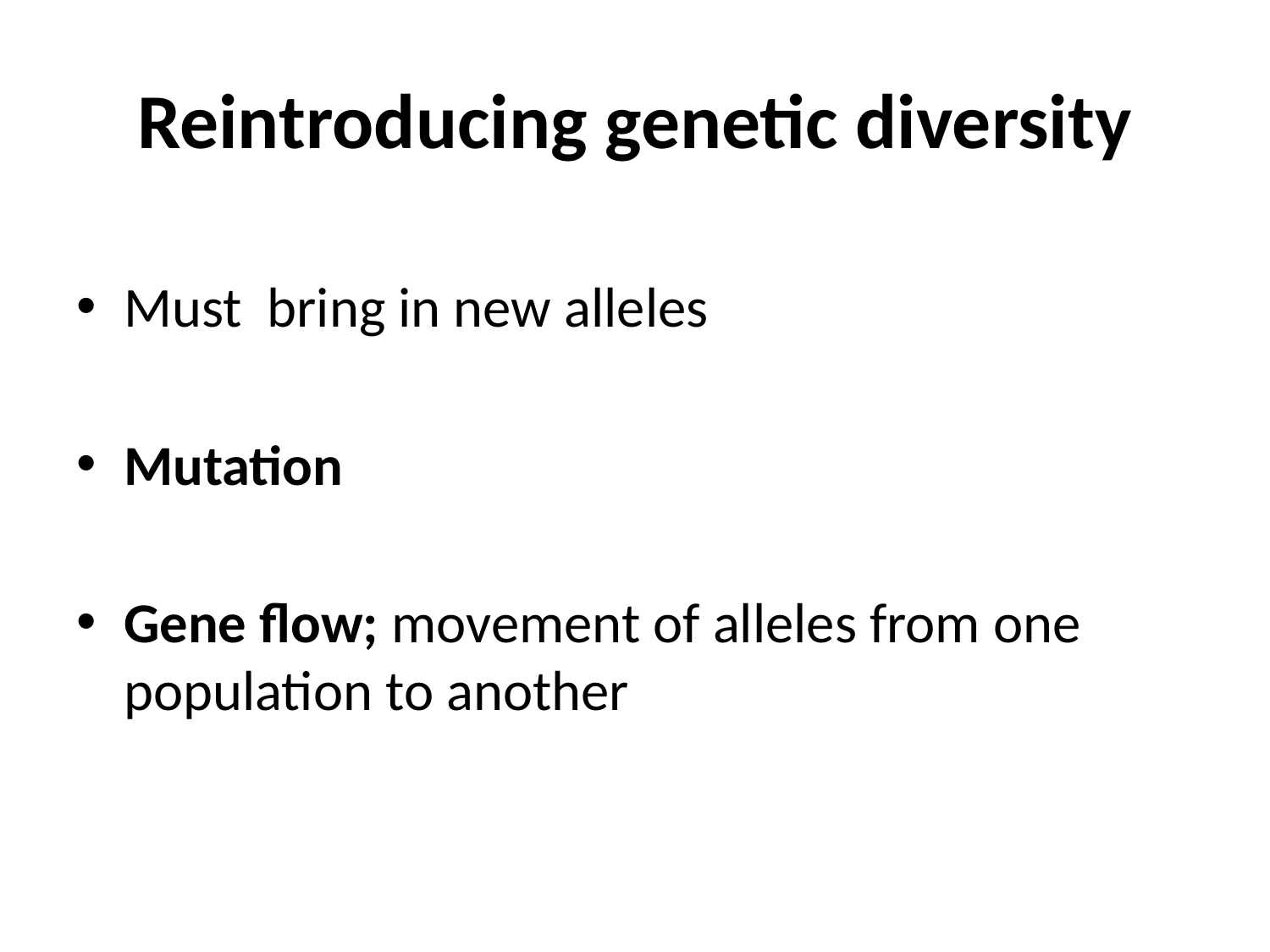

# Reintroducing genetic diversity
Must  bring in new alleles

Mutation

Gene flow; movement of alleles from one population to another